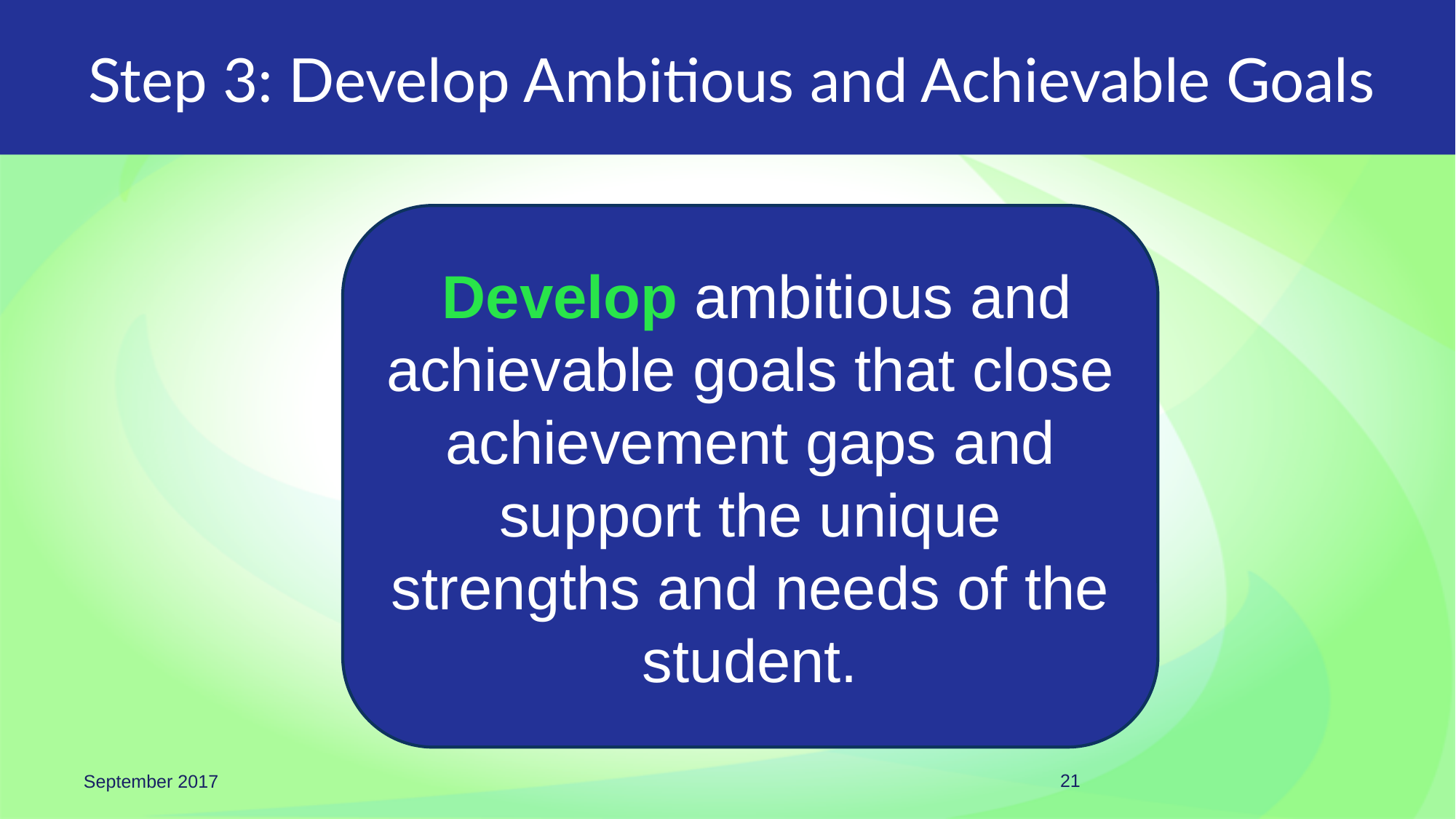

# Step 3: Develop Ambitious and Achievable Goals

  Develop ambitious and achievable goals that close achievement gaps and support the unique strengths and needs of the student.
September 2017
21